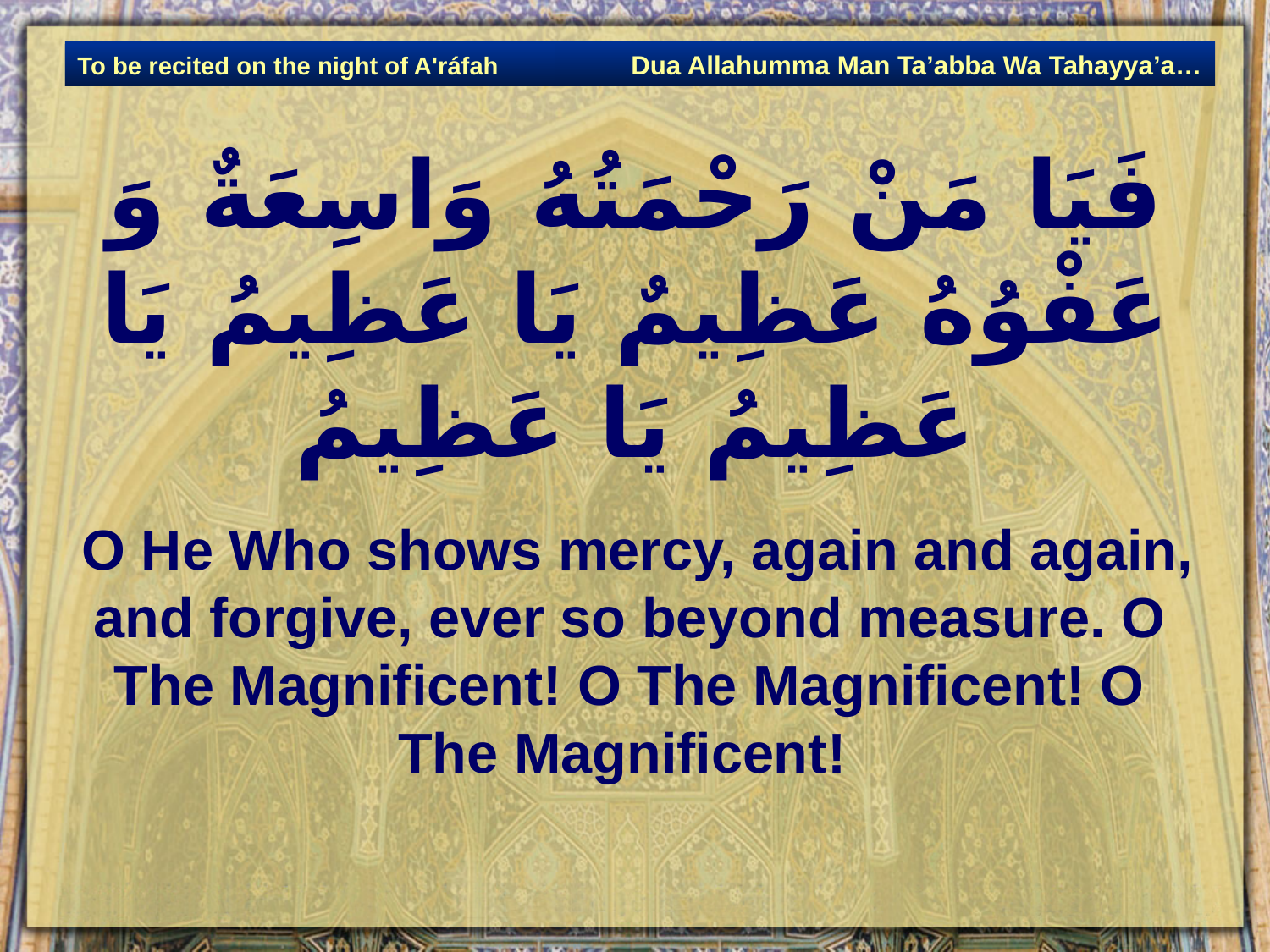

Dua Allahumma Man Ta’abba Wa Tahayya’a…
To be recited on the night of A'ráfah
# فَيَا مَنْ رَحْمَتُهُ وَاسِعَةٌ وَ عَفْوُهُ عَظِيمٌ يَا عَظِيمُ يَا عَظِيمُ يَا عَظِيمُ‏
 O He Who shows mercy, again and again, and forgive, ever so beyond measure. O The Magnificent! O The Magnificent! O The Magnificent!